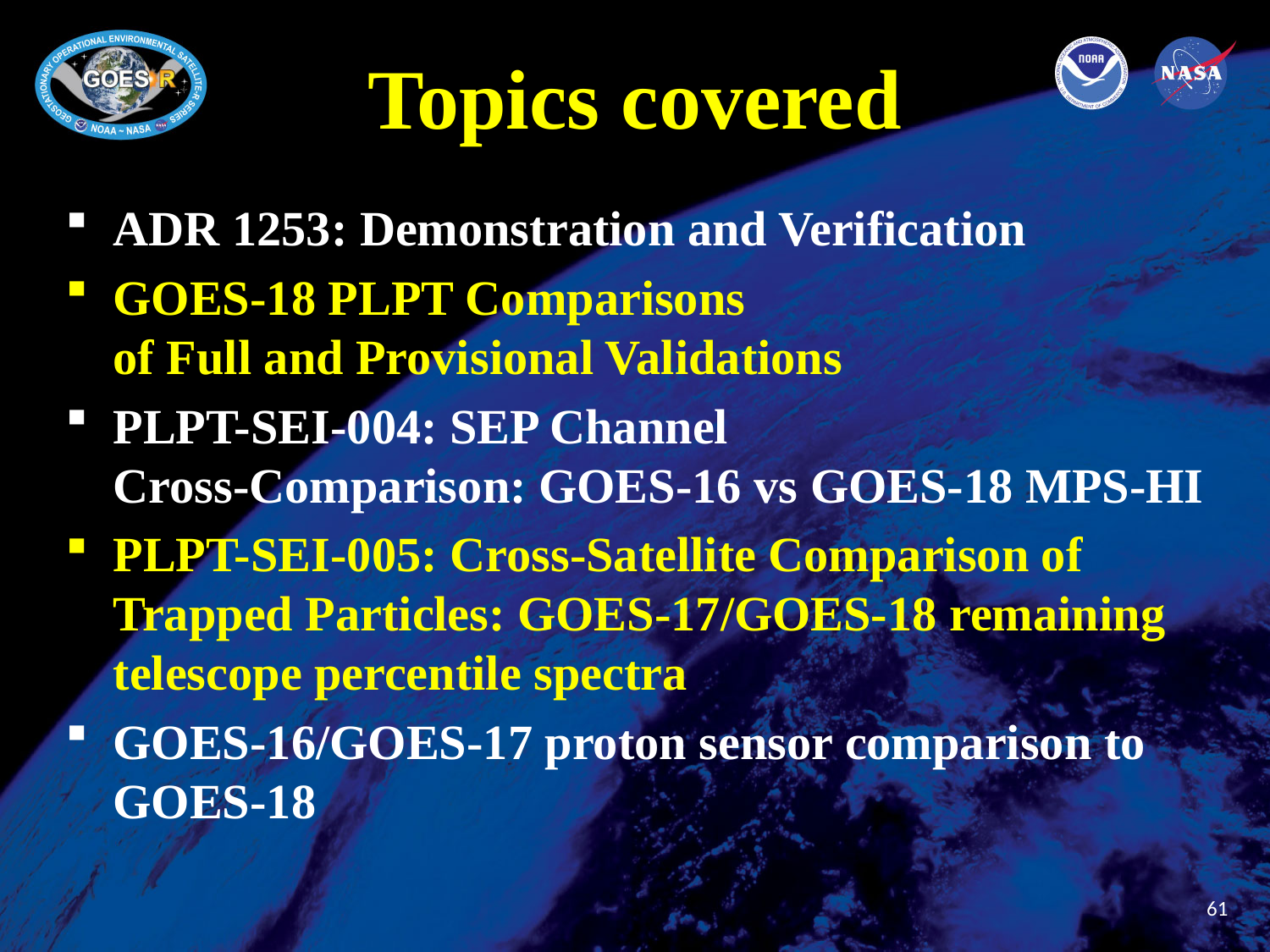

# Topics covered
ADR 1253: Demonstration and Verification
GOES-18 PLPT Comparisons
of Full and Provisional Validations
PLPT-SEI-004: SEP Channel
Cross-Comparison: GOES-16 vs GOES-18 MPS-HI
PLPT-SEI-005: Cross-Satellite Comparison of Trapped Particles: GOES-17/GOES-18 remaining telescope percentile spectra
GOES-16/GOES-17 proton sensor comparison to GOES-18
61